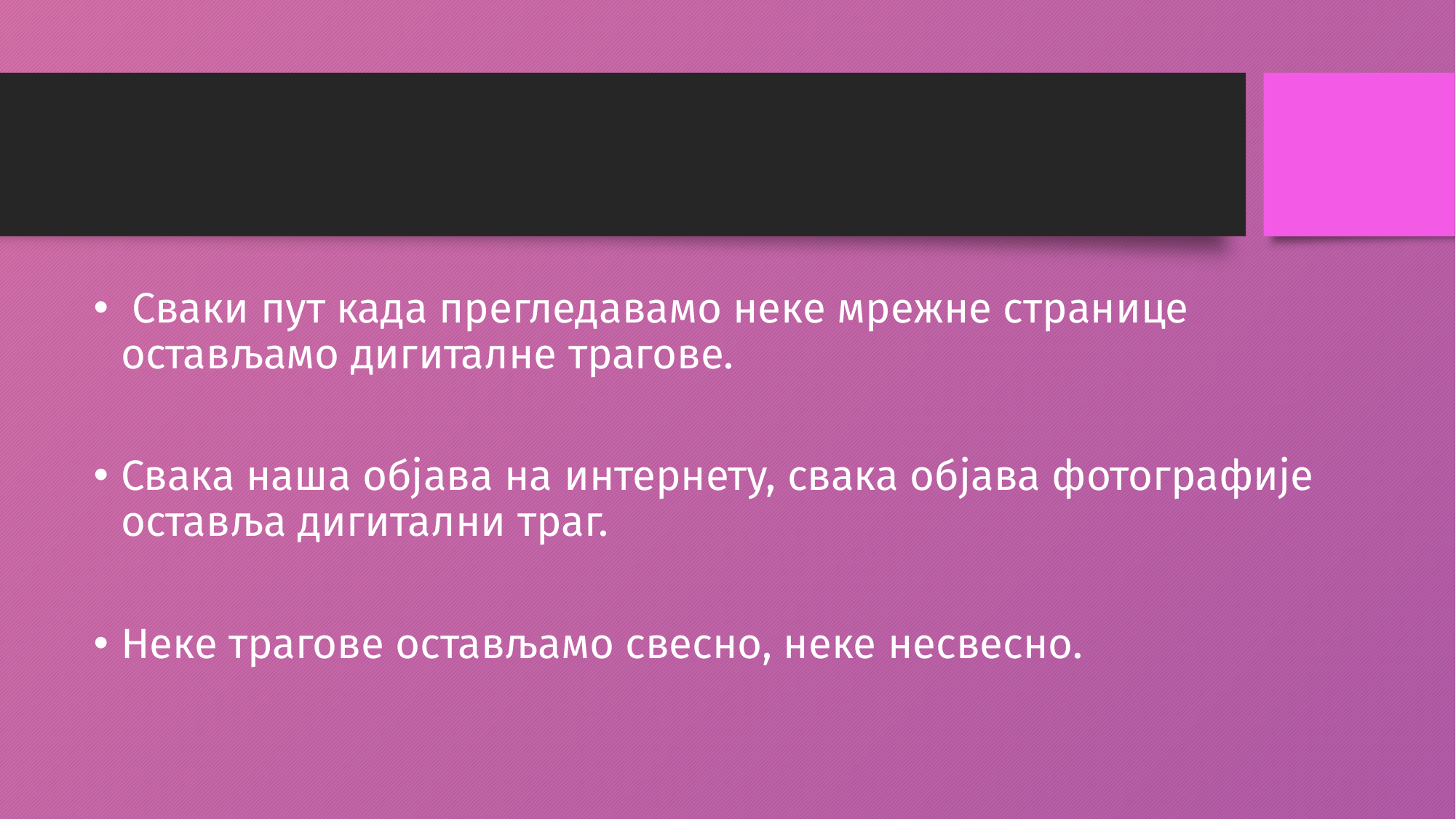

Сваки пут када прегледавамо неке мрежне странице остављамо дигиталне трагове.​

Свака наша објава на интернету, свака објава фотографије оставља дигитални траг.​

Неке трагове остављамо свесно, неке несвесно​.